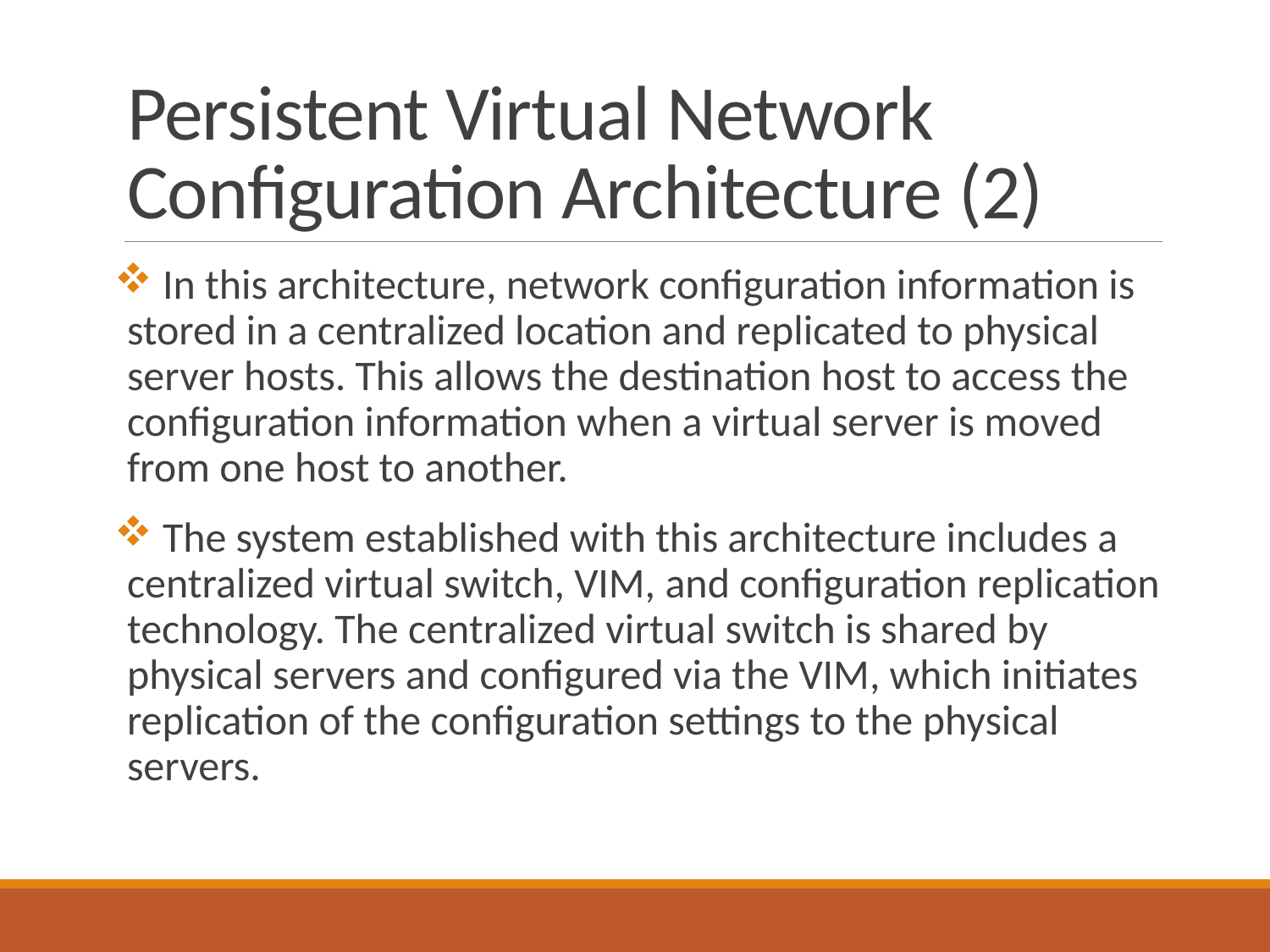

# Persistent Virtual Network Configuration Architecture (2)
 In this architecture, network configuration information is stored in a centralized location and replicated to physical server hosts. This allows the destination host to access the configuration information when a virtual server is moved from one host to another.
 The system established with this architecture includes a centralized virtual switch, VIM, and configuration replication technology. The centralized virtual switch is shared by physical servers and configured via the VIM, which initiates replication of the configuration settings to the physical servers.